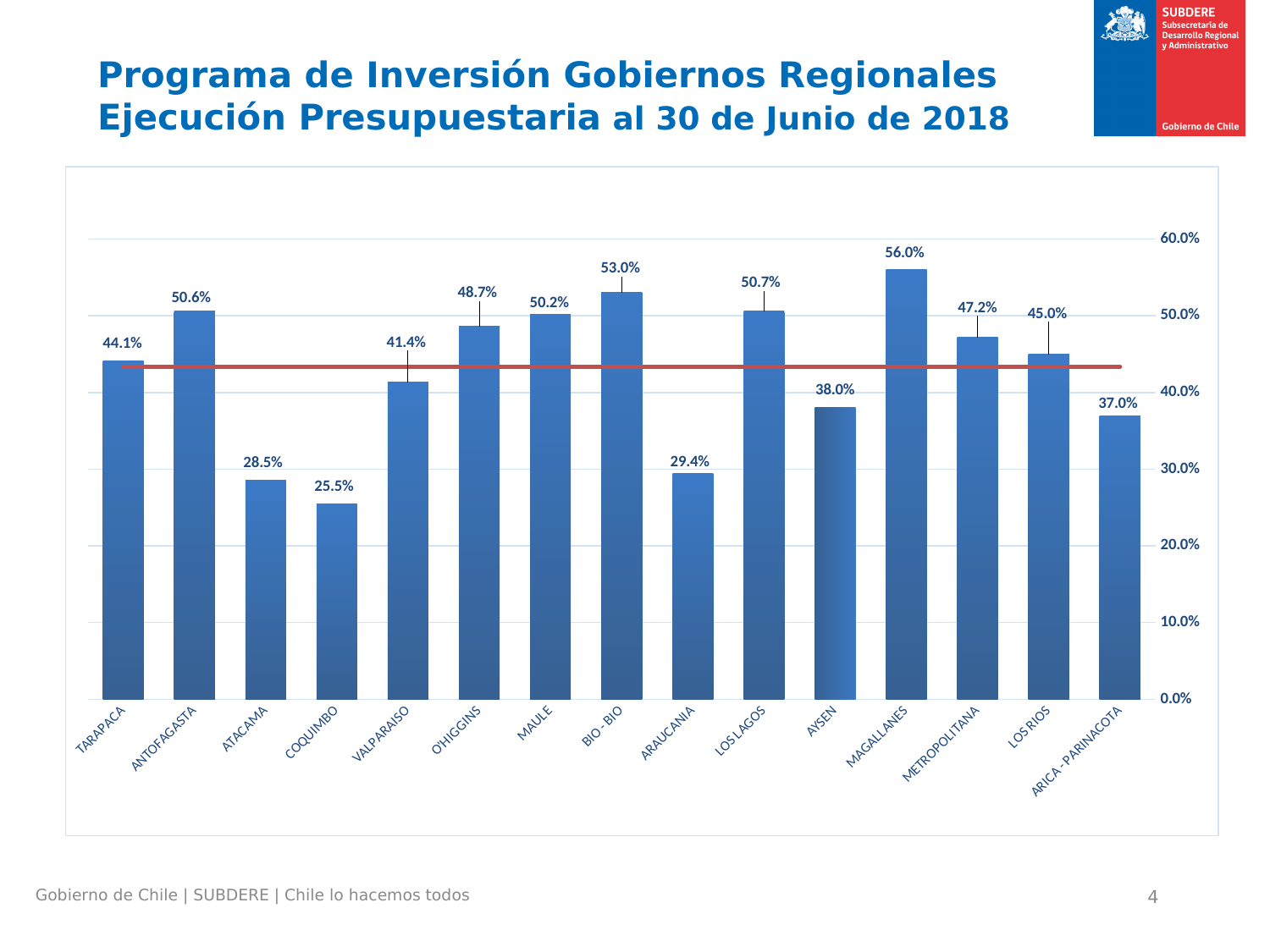

# Programa de Inversión Gobiernos Regionales Ejecución Presupuestaria al 30 de Junio de 2018

### Chart

| Category |  |  |
|---|---|---|
| TARAPACA | 0.44134797807961723 | 0.43373470071333603 |
| ANTOFAGASTA | 0.5058062232801739 | 0.43373470071333603 |
| ATACAMA | 0.28537160067788336 | 0.43373470071333603 |
| COQUIMBO | 0.2546511238567813 | 0.43373470071333603 |
| VALPARAISO | 0.41410912800308913 | 0.43373470071333603 |
| O'HIGGINS | 0.4865173918044279 | 0.43373470071333603 |
| MAULE | 0.5015858727607178 | 0.43373470071333603 |
| BIO - BIO | 0.5303127776000668 | 0.43373470071333603 |
| ARAUCANIA | 0.29416029051359427 | 0.43373470071333603 |
| LOS LAGOS | 0.5065729787555531 | 0.43373470071333603 |
| AYSEN | 0.38001745939231407 | 0.43373470071333603 |
| MAGALLANES | 0.5603676104275148 | 0.43373470071333603 |
| METROPOLITANA | 0.4724235397835513 | 0.43373470071333603 |
| LOS RIOS | 0.44983577364590366 | 0.43373470071333603 |
| ARICA - PARINACOTA | 0.3697480445126545 | 0.43373470071333603 |
Gobierno de Chile | SUBDERE | Chile lo hacemos todos
4